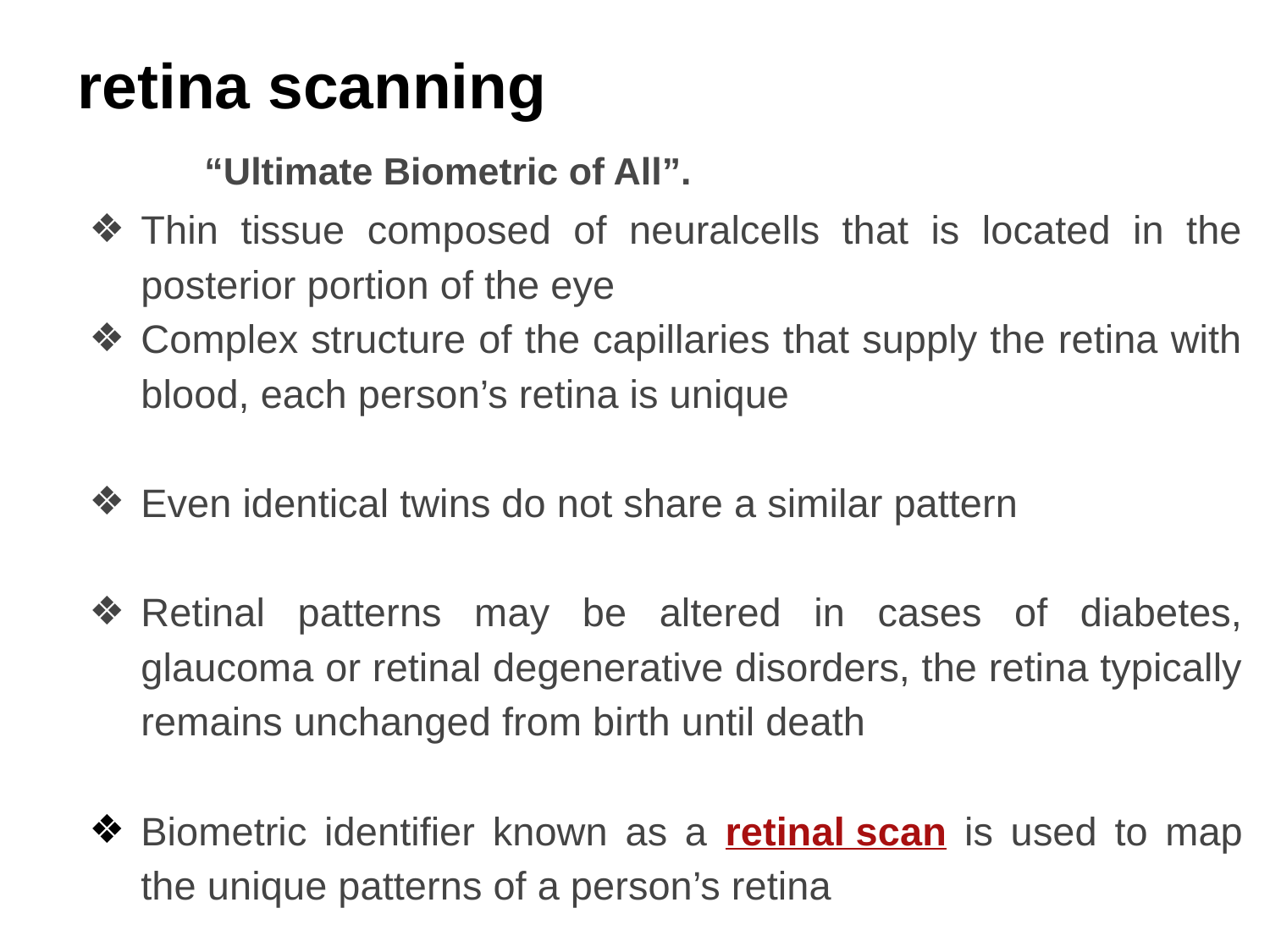

retina scanning
	“Ultimate Biometric of All”.
Thin tissue composed of neuralcells that is located in the posterior portion of the eye
Complex structure of the capillaries that supply the retina with blood, each person’s retina is unique

Even identical twins do not share a similar pattern

Retinal patterns may be altered in cases of diabetes, glaucoma or retinal degenerative disorders, the retina typically remains unchanged from birth until death

Biometric identifier known as a retinal scan is used to map the unique patterns of a person’s retina